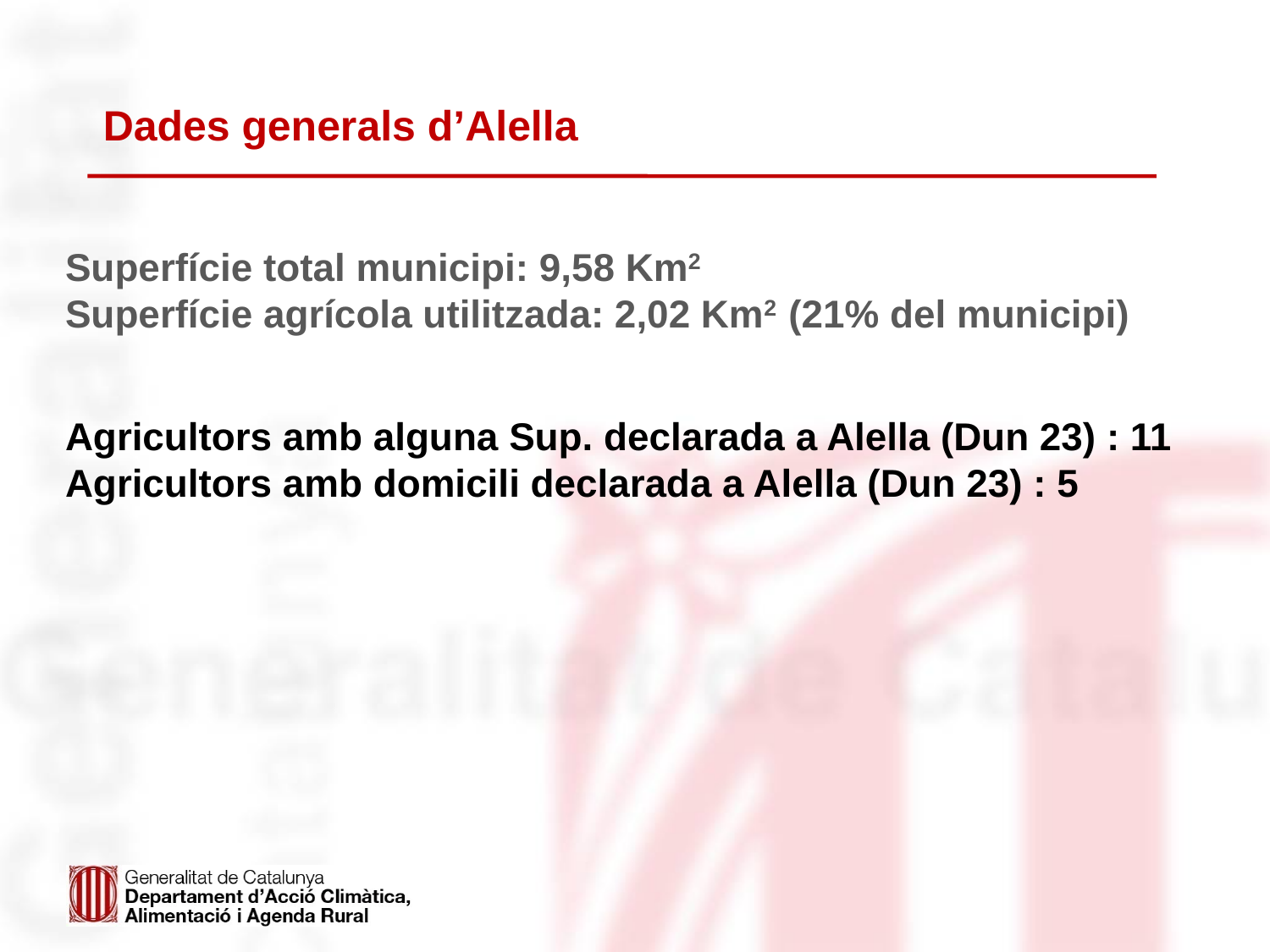

# Dades generals d’Alella
Superfície total municipi: 9,58 Km2
Superfície agrícola utilitzada: 2,02 Km2  (21% del municipi)

Agricultors amb alguna Sup. declarada a Alella (Dun 23) : 11
Agricultors amb domicili declarada a Alella (Dun 23) : 5